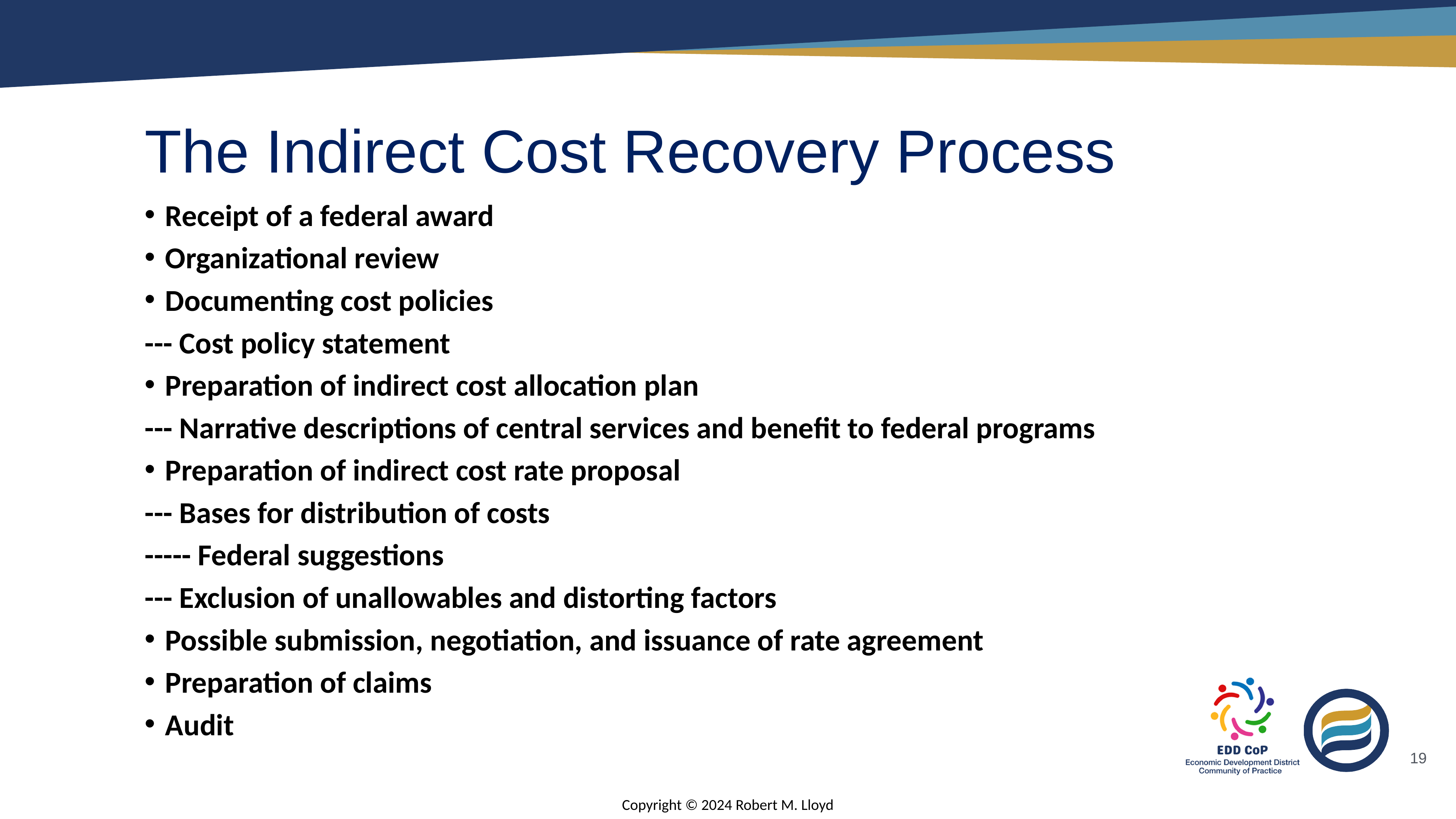

# The Indirect Cost Recovery Process
Receipt of a federal award
Organizational review
Documenting cost policies
--- Cost policy statement
Preparation of indirect cost allocation plan
--- Narrative descriptions of central services and benefit to federal programs
Preparation of indirect cost rate proposal
--- Bases for distribution of costs
----- Federal suggestions
--- Exclusion of unallowables and distorting factors
Possible submission, negotiation, and issuance of rate agreement
Preparation of claims
Audit

19